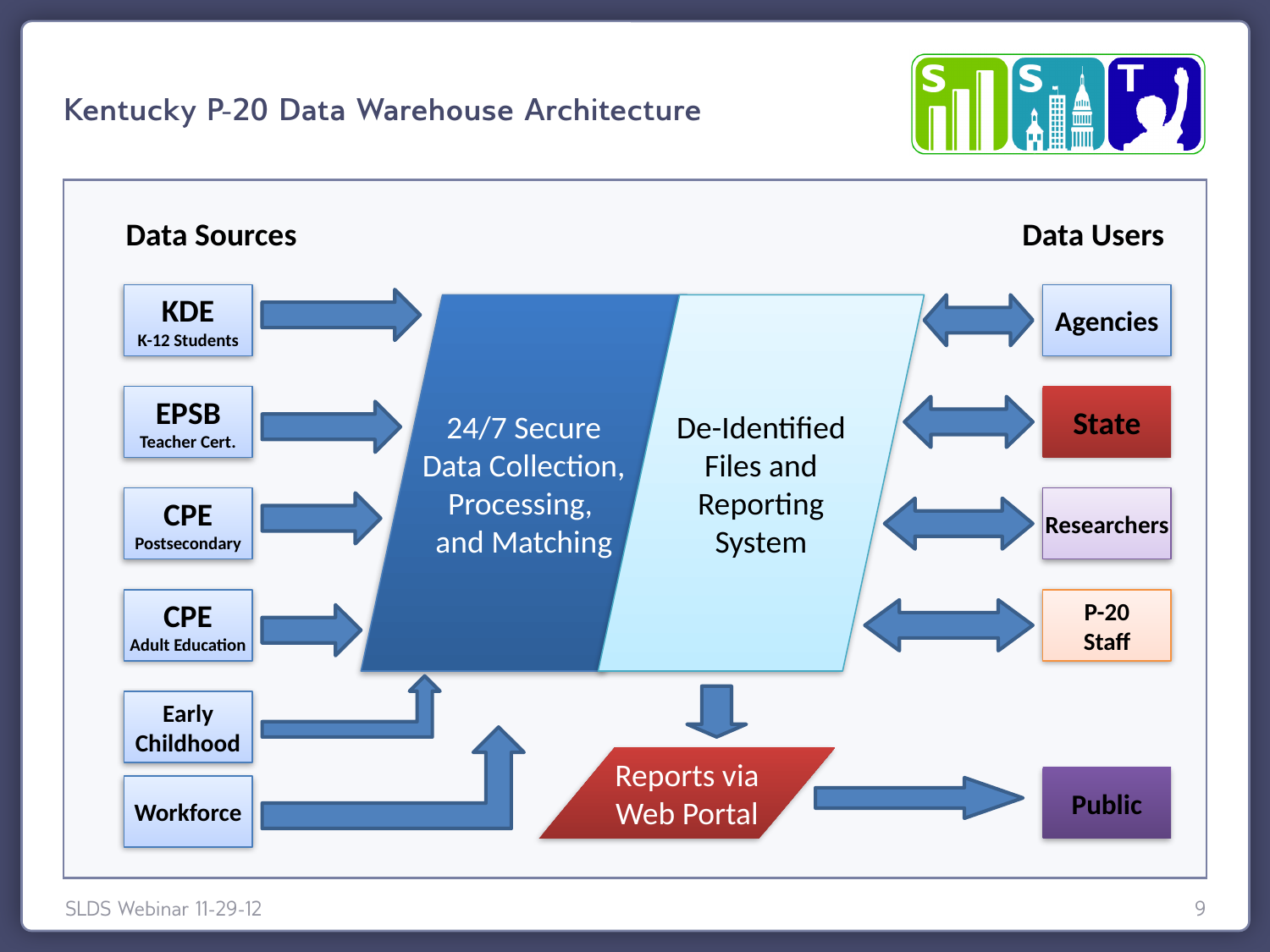

Kentucky P-20 Data Warehouse Architecture

Data Sources
Data Users
KDE
K-12 Students
Agencies

24/7 Secure
Data Collection,
Processing,
and Matching
De-Identified
Files and
Reporting
System

State
EPSB
Teacher Cert.

CPE
Postsecondary
Researchers

CPE
Adult Education
P-20
Staff

Early
Childhood

Reports via
Web Portal
Public
Workforce

SLDS Webinar 11-29-12
9